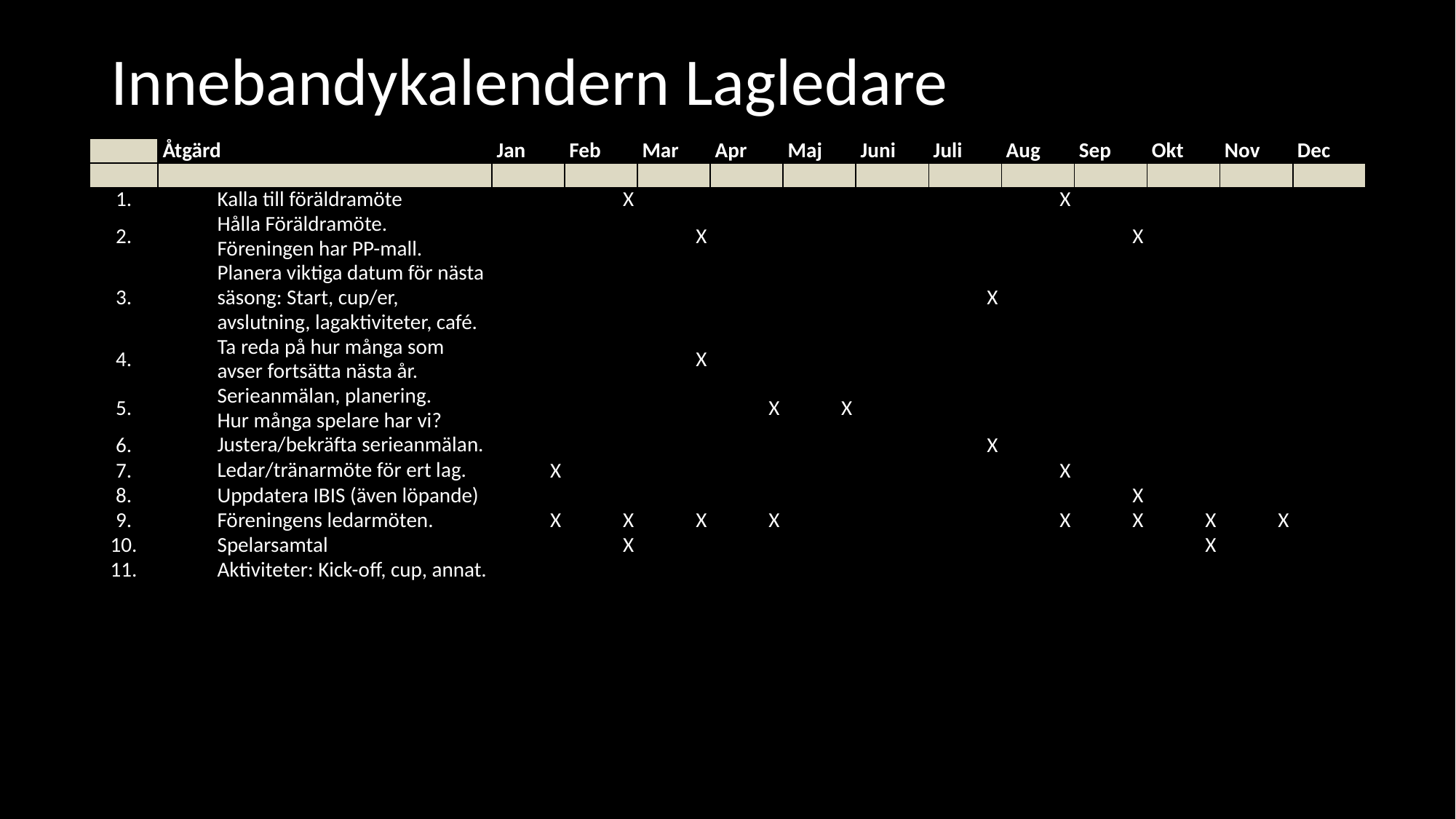

# Innebandykalendern Lagledare
|  | Åtgärd | Jan | Feb | Mar | Apr | Maj | Juni | Juli | Aug | Sep | Okt | Nov | Dec |
| --- | --- | --- | --- | --- | --- | --- | --- | --- | --- | --- | --- | --- | --- |
|  |  |  |  |  |  |  |  |  |  |  |  |  |  |
| 1. | Kalla till föräldramöte |  | X |  |  |  |  |  | X |  |  |  |  |
| 2. | Hålla Föräldramöte. Föreningen har PP-mall. |  |  | X |  |  |  |  |  | X |  |  |  |
| 3. | Planera viktiga datum för nästa säsong: Start, cup/er, avslutning, lagaktiviteter, café. |  |  |  |  |  |  | X |  |  |  |  |  |
| 4. | Ta reda på hur många som avser fortsätta nästa år. |  |  | X |  |  |  |  |  |  |  |  |  |
| 5. | Serieanmälan, planering. Hur många spelare har vi? |  |  |  | X | X |  |  |  |  |  |  |  |
| 6. | Justera/bekräfta serieanmälan. |  |  |  |  |  |  | X |  |  |  |  |  |
| 7. | Ledar/tränarmöte för ert lag. | X |  |  |  |  |  |  | X |  |  |  |  |
| 8. | Uppdatera IBIS (även löpande) |  |  |  |  |  |  |  |  | X |  |  |  |
| 9. | Föreningens ledarmöten. | X | X | X | X |  |  |  | X | X | X | X |  |
| 10. | Spelarsamtal |  | X |  |  |  |  |  |  |  | X |  |  |
| 11. | Aktiviteter: Kick-off, cup, annat. |  |  |  |  |  |  |  |  |  |  |  |  |